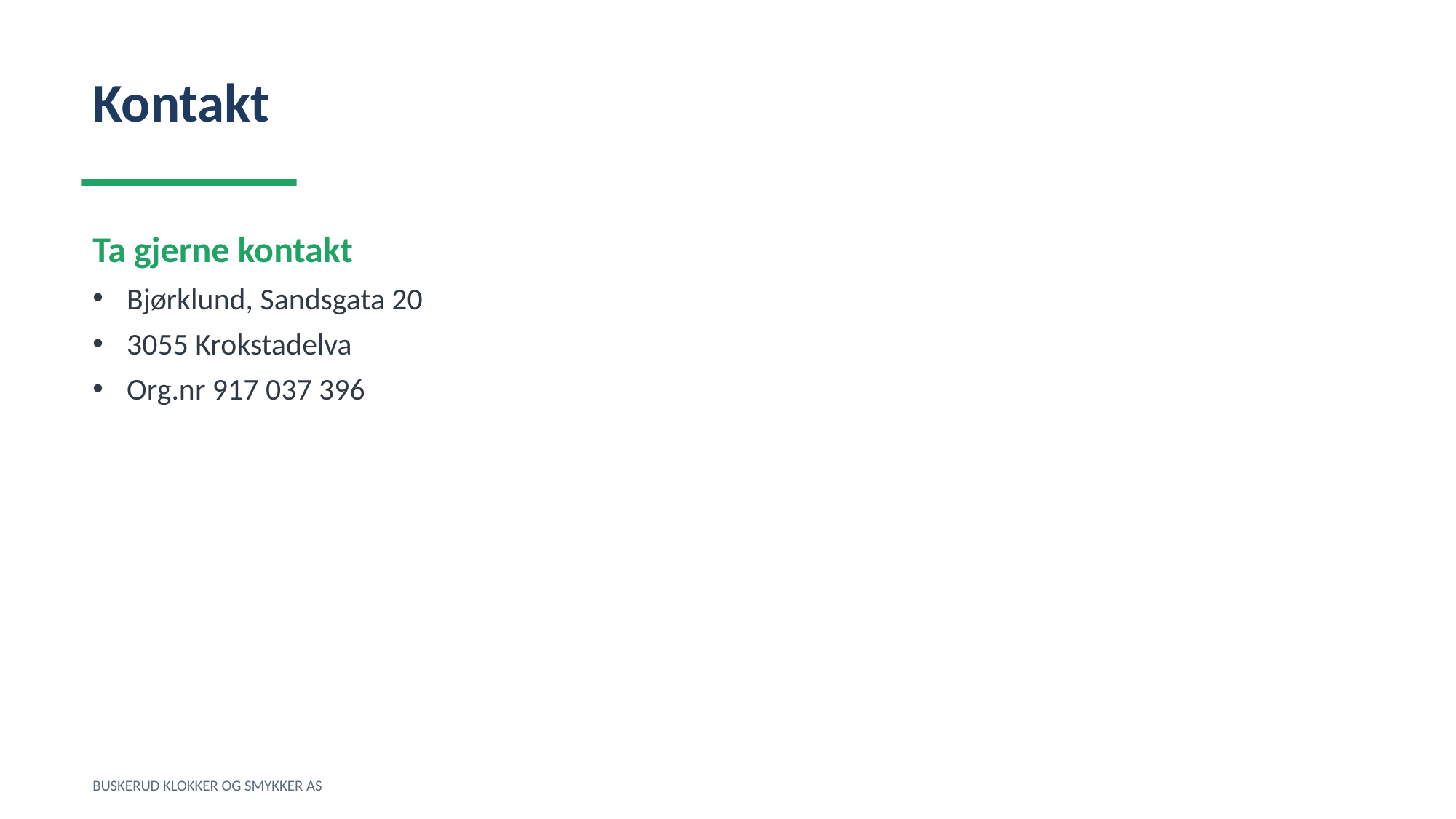

Kontakt

Ta gjerne kontakt
Bjørklund, Sandsgata 20
3055 Krokstadelva
Org.nr 917 037 396
BUSKERUD KLOKKER OG SMYKKER AS